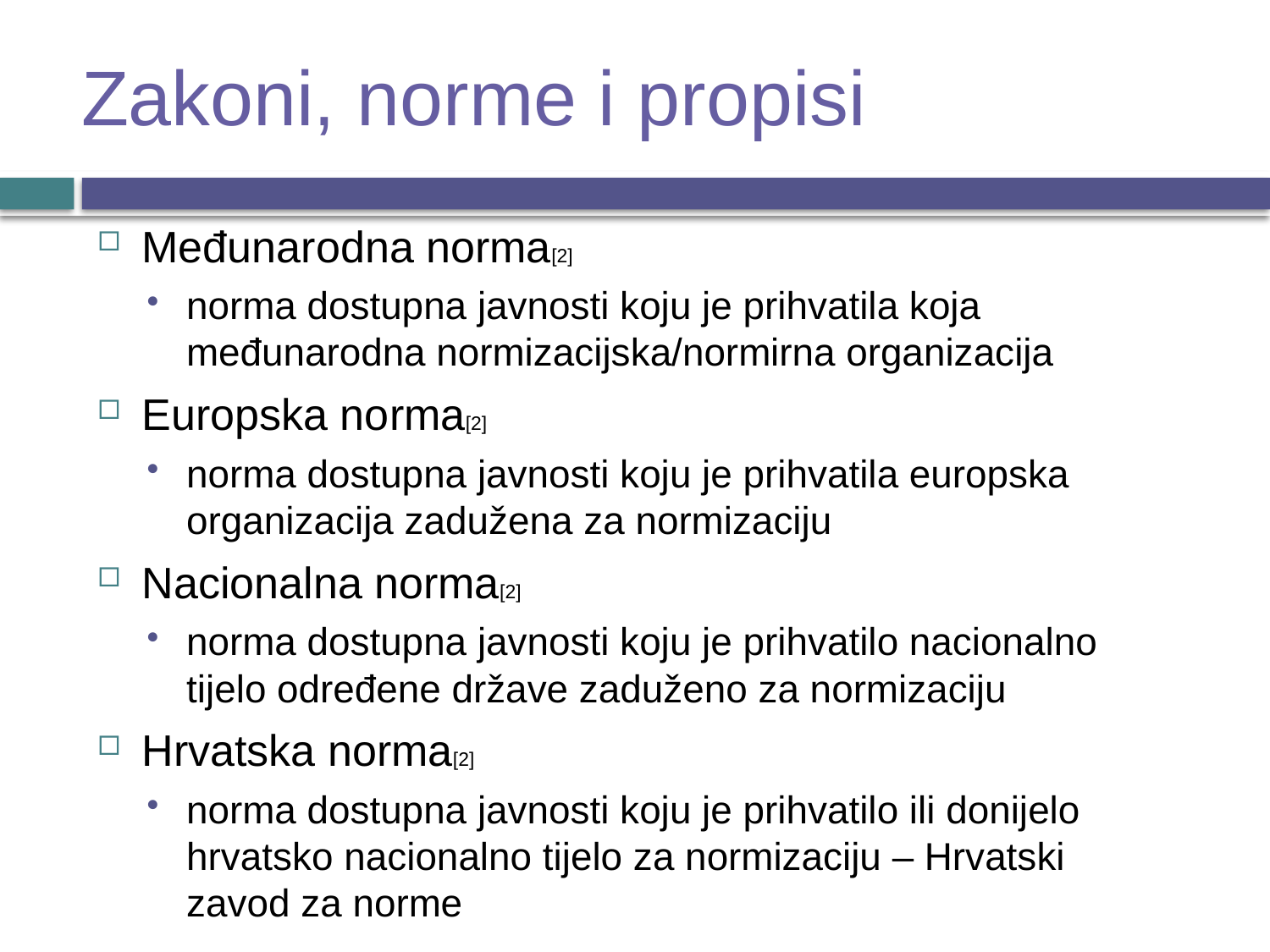

# Zakoni, norme i propisi
Međunarodna norma[2]
norma dostupna javnosti koju je prihvatila koja međunarodna normizacijska/normirna organizacija
Europska norma[2]
norma dostupna javnosti koju je prihvatila europska organizacija zadužena za normizaciju
Nacionalna norma[2]
norma dostupna javnosti koju je prihvatilo nacionalno tijelo određene države zaduženo za normizaciju
Hrvatska norma[2]
norma dostupna javnosti koju je prihvatilo ili donijelo hrvatsko nacionalno tijelo za normizaciju – Hrvatski zavod za norme